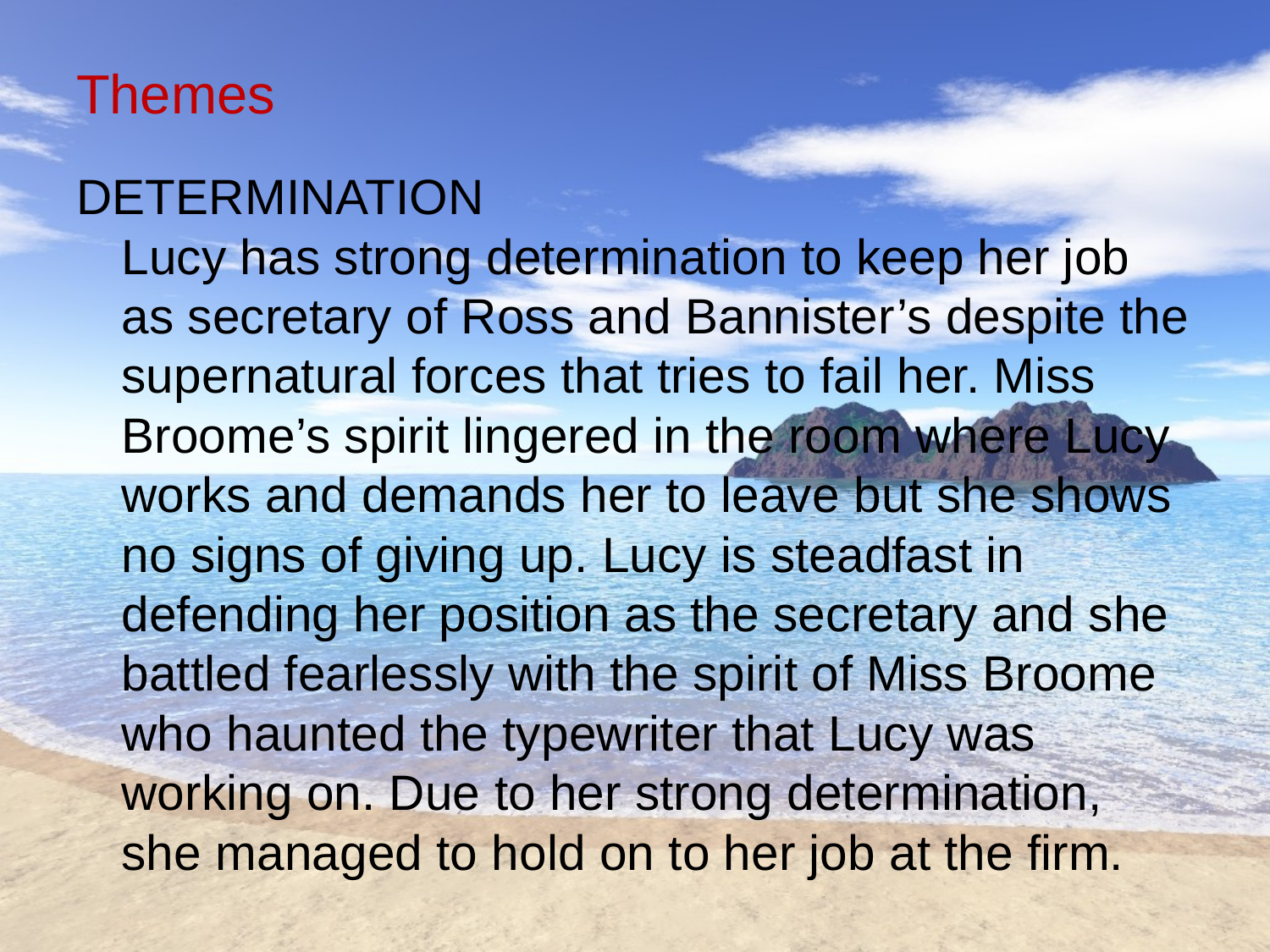

# Themes
DETERMINATION
Lucy has strong determination to keep her job as secretary of Ross and Bannister’s despite the supernatural forces that tries to fail her. Miss Broome’s spirit lingered in the room where Lucy works and demands her to leave but she shows no signs of giving up. Lucy is steadfast in defending her position as the secretary and she battled fearlessly with the spirit of Miss Broome who haunted the typewriter that Lucy was working on. Due to her strong determination, she managed to hold on to her job at the firm.